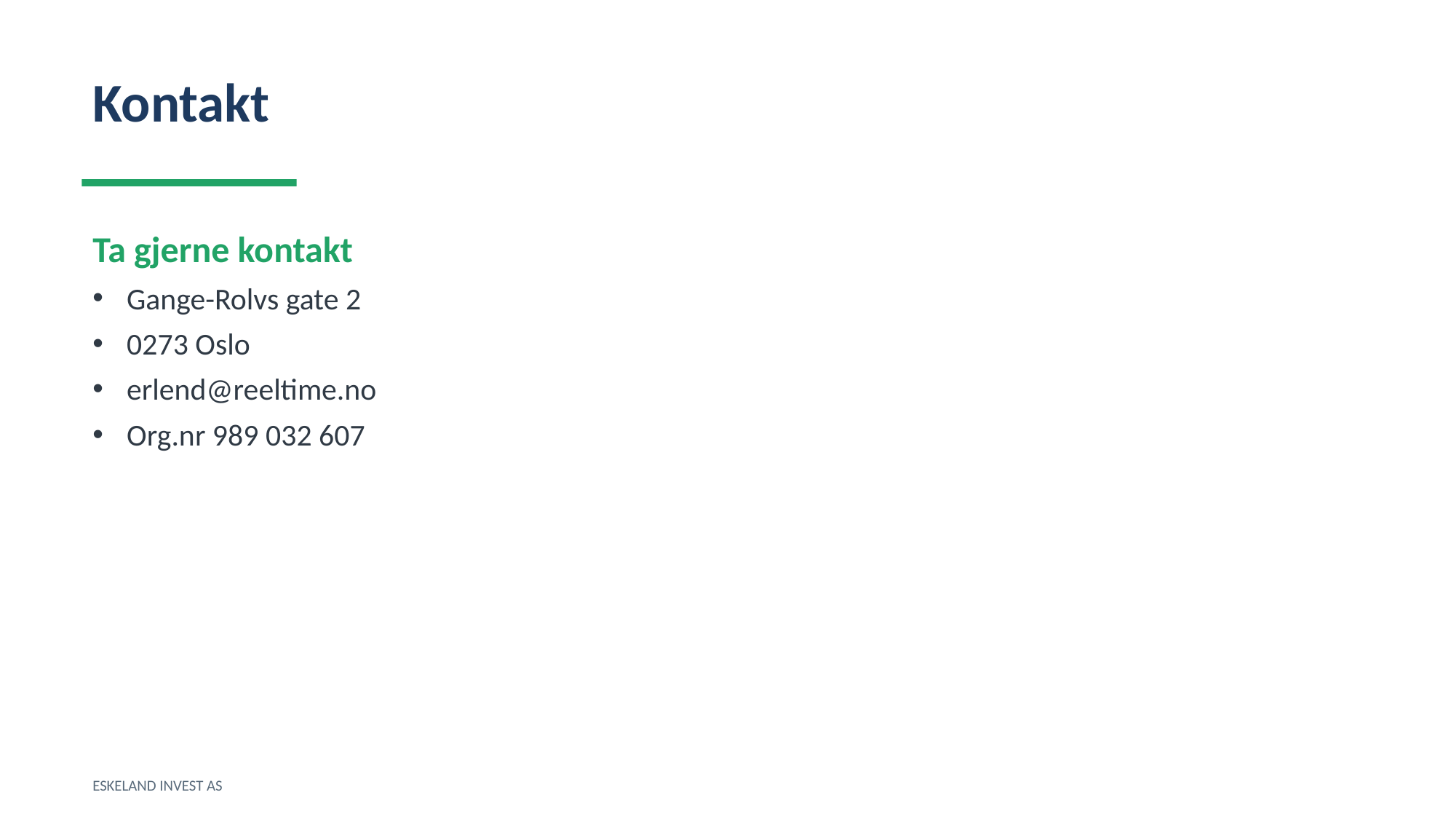

Kontakt

Ta gjerne kontakt
Gange-Rolvs gate 2
0273 Oslo
erlend@reeltime.no
Org.nr 989 032 607
ESKELAND INVEST AS